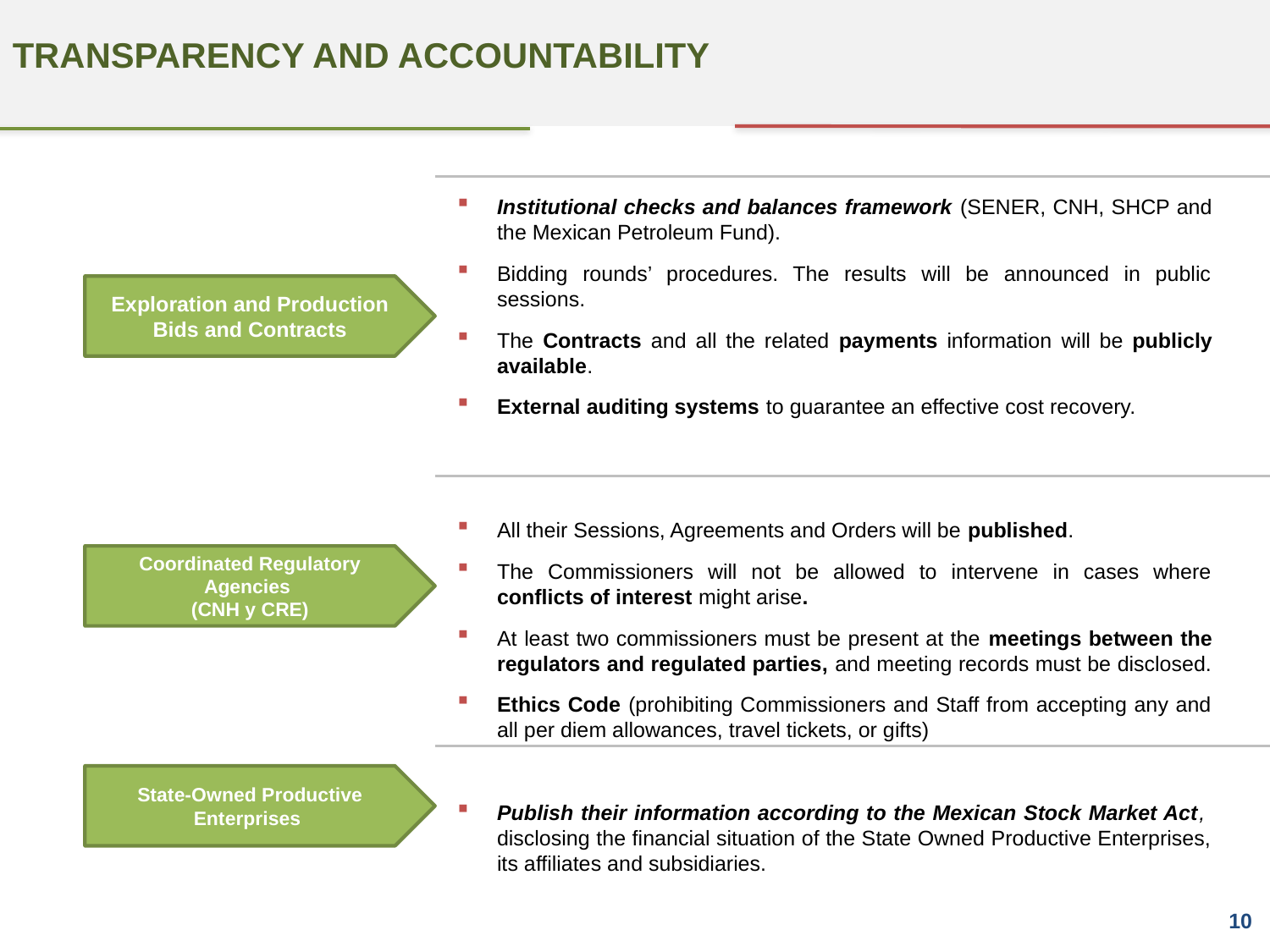

TRANSPARENCY AND ACCOUNTABILITY

Institutional checks and balances framework (SENER, CNH, SHCP and the Mexican Petroleum Fund).
Bidding rounds’ procedures. The results will be announced in public sessions.
The Contracts and all the related payments information will be publicly available.
External auditing systems to guarantee an effective cost recovery.

All their Sessions, Agreements and Orders will be published.
The Commissioners will not be allowed to intervene in cases where conflicts of interest might arise.
At least two commissioners must be present at the meetings between the regulators and regulated parties, and meeting records must be disclosed.
Ethics Code (prohibiting Commissioners and Staff from accepting any and all per diem allowances, travel tickets, or gifts)

Publish their information according to the Mexican Stock Market Act,  disclosing the financial situation of the State Owned Productive Enterprises, its affiliates and subsidiaries.
Exploration and Production Bids and Contracts
Coordinated Regulatory Agencies
(CNH y CRE)
State-Owned Productive Enterprises
10